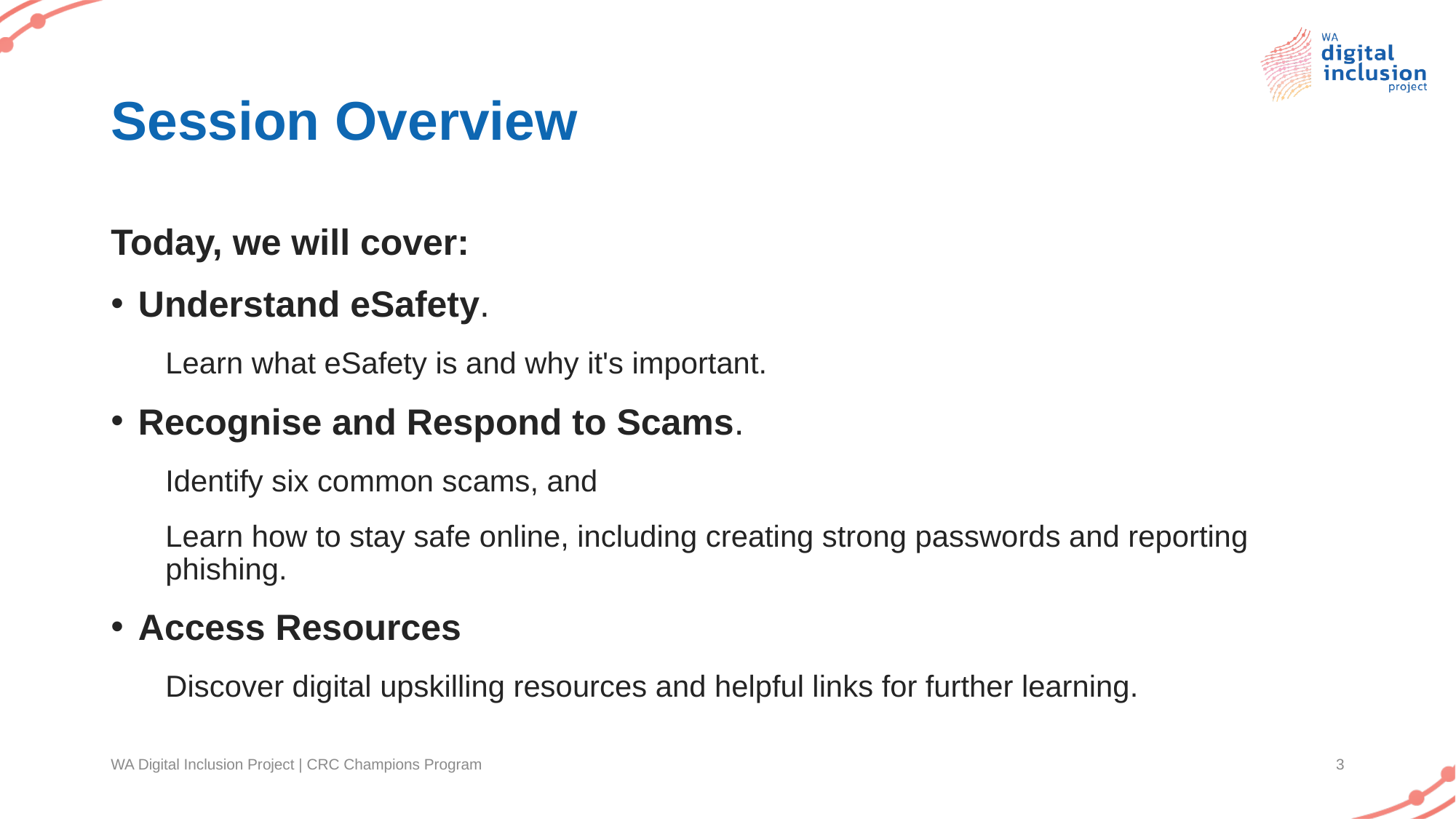

# Session Overview
Today, we will cover:
Understand eSafety.
Learn what eSafety is and why it's important.
Recognise and Respond to Scams.
Identify six common scams, and
Learn how to stay safe online, including creating strong passwords and reporting phishing.
Access Resources
Discover digital upskilling resources and helpful links for further learning.
WA Digital Inclusion Project | CRC Champions Program
3